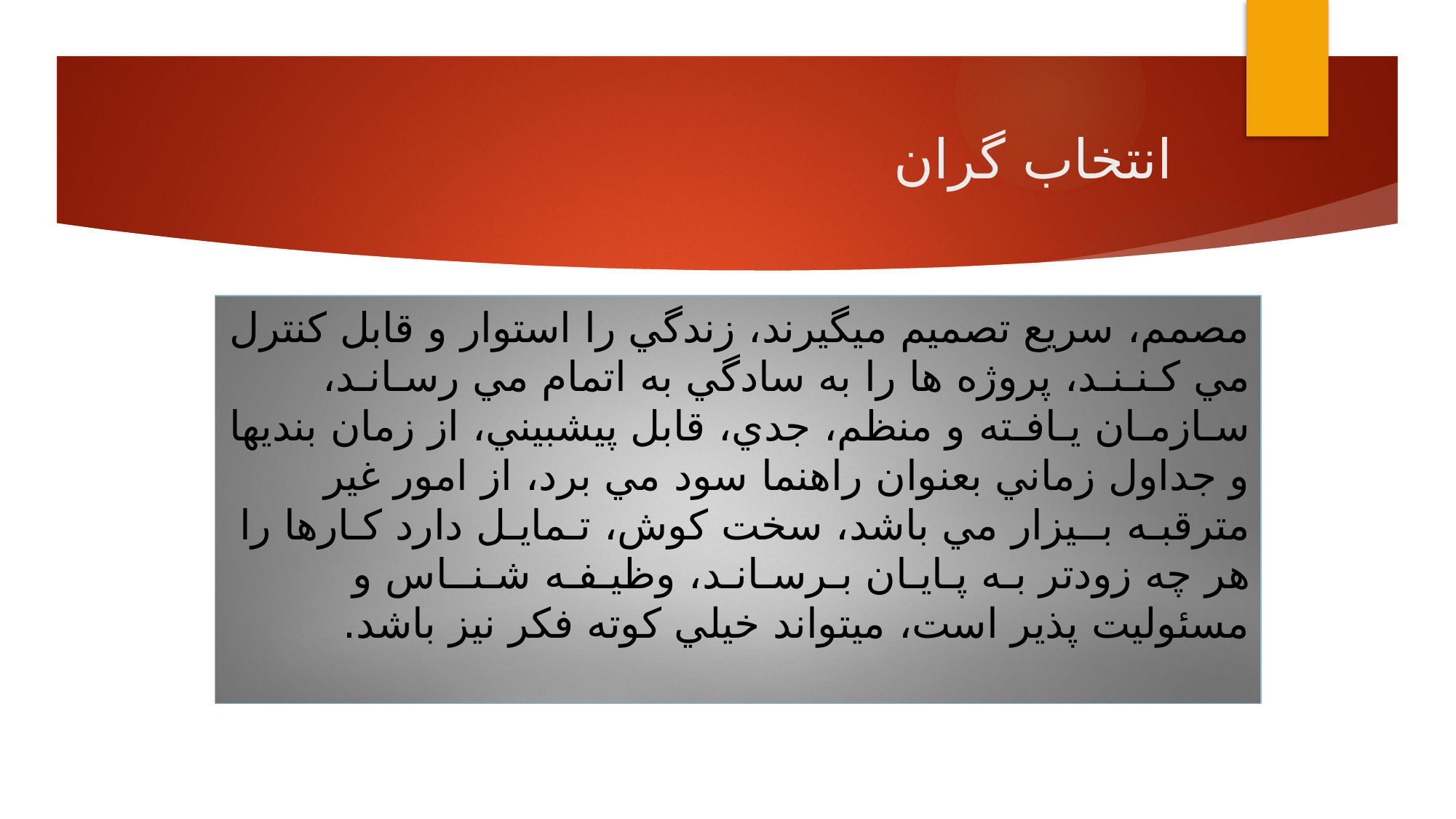

# انتخاب گران
مصمم، سريع تصميم ميگيرند، زندگي را استوار و قابل كنترل مي كـنـنـد، پروژه ها را به سادگي به اتمام مي رسـانـد، سـازمـان يـافـته و منظم، جدي، قابل پيشبيني، از زمان بنديها و جداول زماني بعنوان راهنما سود مي برد، از امور غير مترقبـه بــيزار مي باشد، سخت كوش، تـمايـل دارد كـارها را هر چه زودتر بـه پـايـان بـرسـانـد، وظيـفـه شـنــاس و مسئوليت پذير است، ميتواند خيلي كوته فكر نيز باشد.